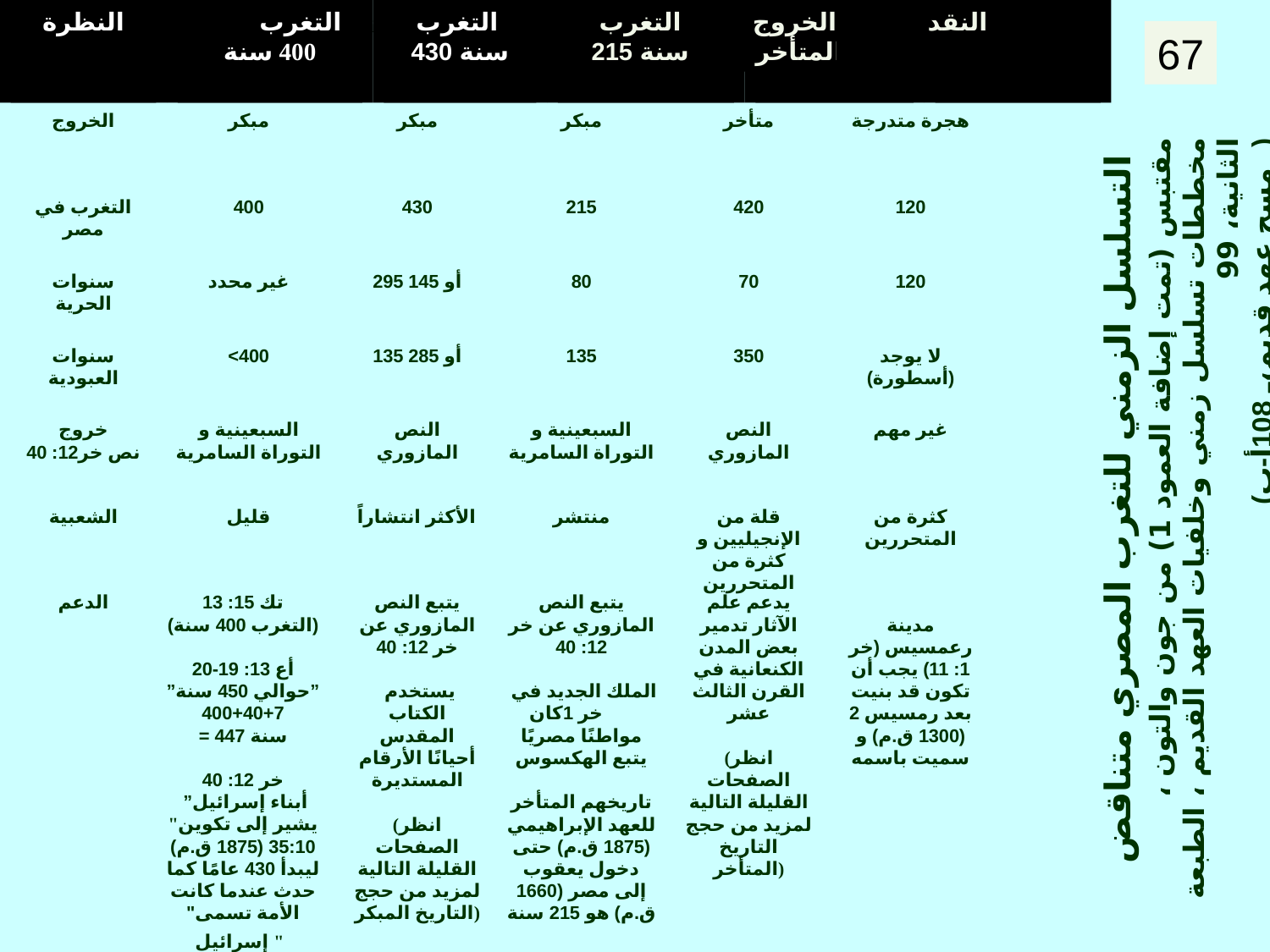

النظرة

التغرب           400 سنة

التغرب
430 سنة

 215
YEAR SOJOURN

 LATE
EXODUS

CRITICAL
الخروج
مبكر
مبكر
مبكر
متأخر
هجرة متدرجة
التغرب في مصر
400
430
215
420
120
سنوات الحرية
غير محدد
295 أو 145
80
70
120
سنوات العبودية
<400
135 أو 285
135
350
لا يوجد (أسطورة)
خروج
نص خر12: 40
السبعينية و التوراة السامرية
النص المازوري
السبعينية و التوراة السامرية
النص المازوري
غير مهم
الشعبية
قليل
الأكثر انتشاراً
منتشر
قلة من الإنجيليين و كثرة من المتحررين
كثرة من المتحررين
الدعم
تك 15: 13
(التغرب 400 سنة)

أع 13: 19-20
”حوالي 450 سنة”
400+40+7
= 447 سنة

خر 12: 40
 ”أبناء إسرائيل
"يشير إلى تكوين 35:10 (1875 ق.م) ليبدأ 430 عامًا كما حدث عندما كانت الأمة تسمى" إسرائيل "

يتبع النص المازوري عن خر 12: 40

 يستخدم الكتاب المقدس أحيانًا الأرقام المستديرة

(انظر الصفحات القليلة التالية لمزيد من حجج التاريخ المبكر)
يتبع النص المازوري عن خر 12: 40

الملك الجديد في        خر 1كان مواطنًا مصريًا يتبع الهكسوس

تاريخهم المتأخر للعهد الإبراهيمي (1875 ق.م) حتى دخول يعقوب إلى مصر (1660 ق.م) هو 215 سنة

يدعم علم الآثار تدمير بعض المدن الكنعانية في القرن الثالث عشر

(انظر الصفحات القليلة التالية لمزيد من حجج التاريخ المتأخر)

مدينة رعمسيس (خر 1: 11) يجب أن تكون قد بنيت بعد رمسيس 2 (1300 ق.م) و سميت باسمه

التغرب
215 سنة

الخروج
المتأخر
النقد

The following views are listed in order from the best to the worst perspective, in my opinion.
67
مقتبس (تمت إضافة العمود 1) من جون والتون ، مخططات تسلسل زمني وخلفيات العهد القديم ، الطبعة الثانية، 99
(مسح عهد قديم، 108أ-ب)
# التسلسل الزمني للتغرب المصري متناقض